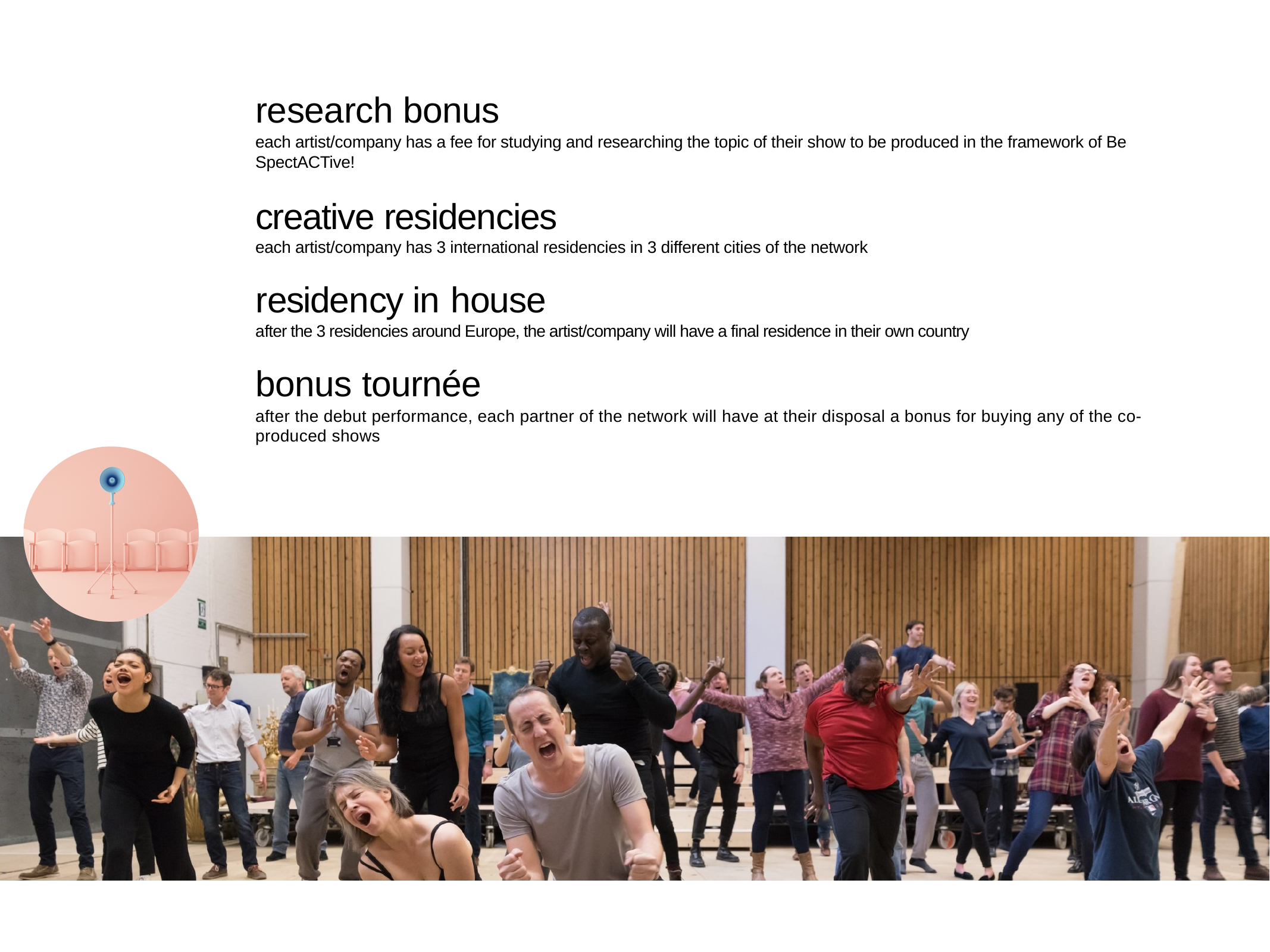

# research bonus
each artist/company has a fee for studying and researching the topic of their show to be produced in the framework of Be SpectACTive!

creative residencies
each artist/company has 3 international residencies in 3 different cities of the network

residency in house
after the 3 residencies around Europe, the artist/company will have a final residence in their own country

bonus tournée
after the debut performance, each partner of the network will have at their disposal a bonus for buying any of the co-produced shows